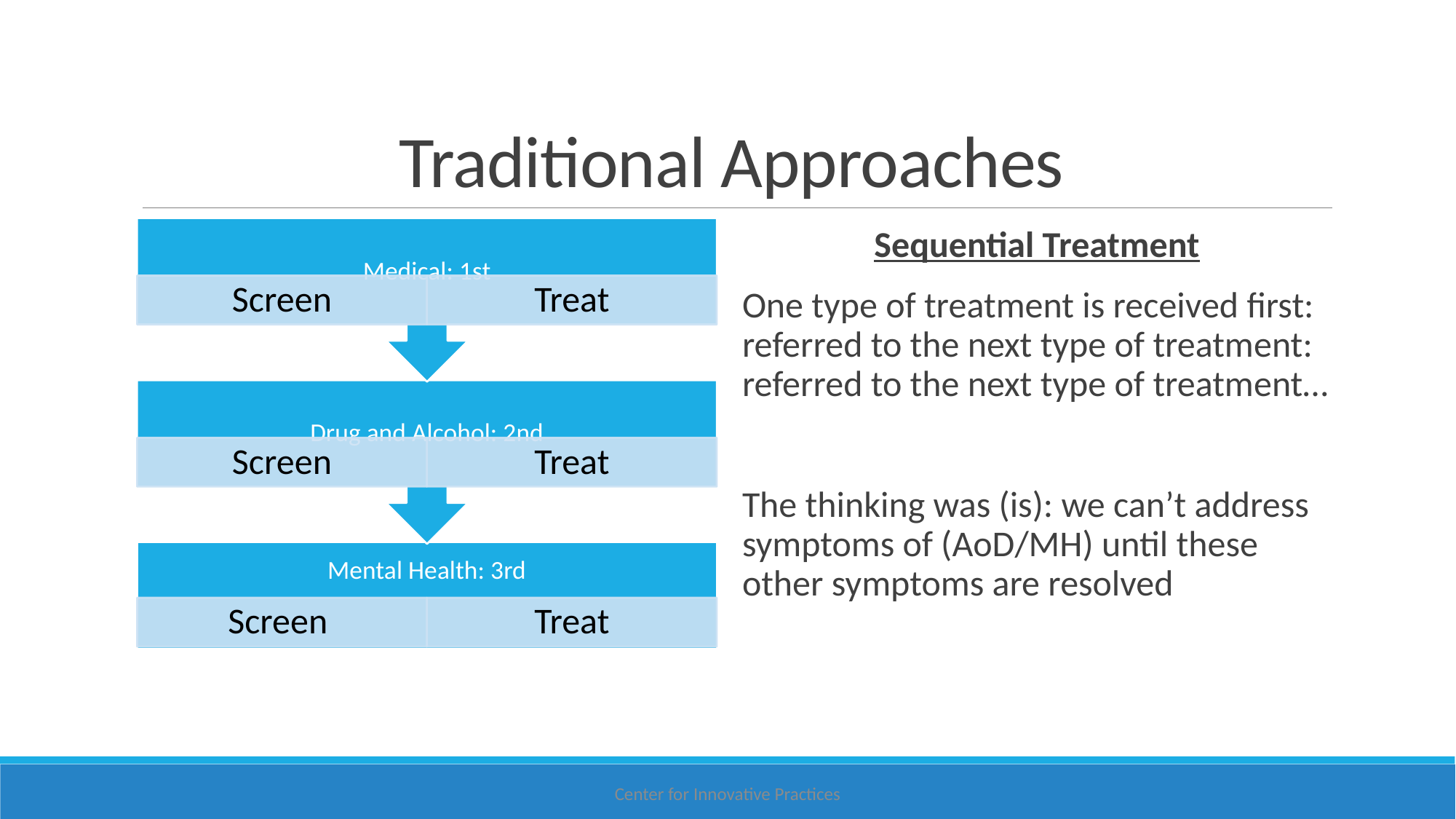

# Traditional Approaches
Mental Health: 3rd
Screen
Treat
Drug and Alcohol: 2nd
Screen
Treat
Medical: 1st
Screen
Treat
Sequential Treatment
One type of treatment is received first: referred to the next type of treatment: referred to the next type of treatment…

The thinking was (is): we can’t address symptoms of (AoD/MH) until these other symptoms are resolved

Center for Innovative Practices